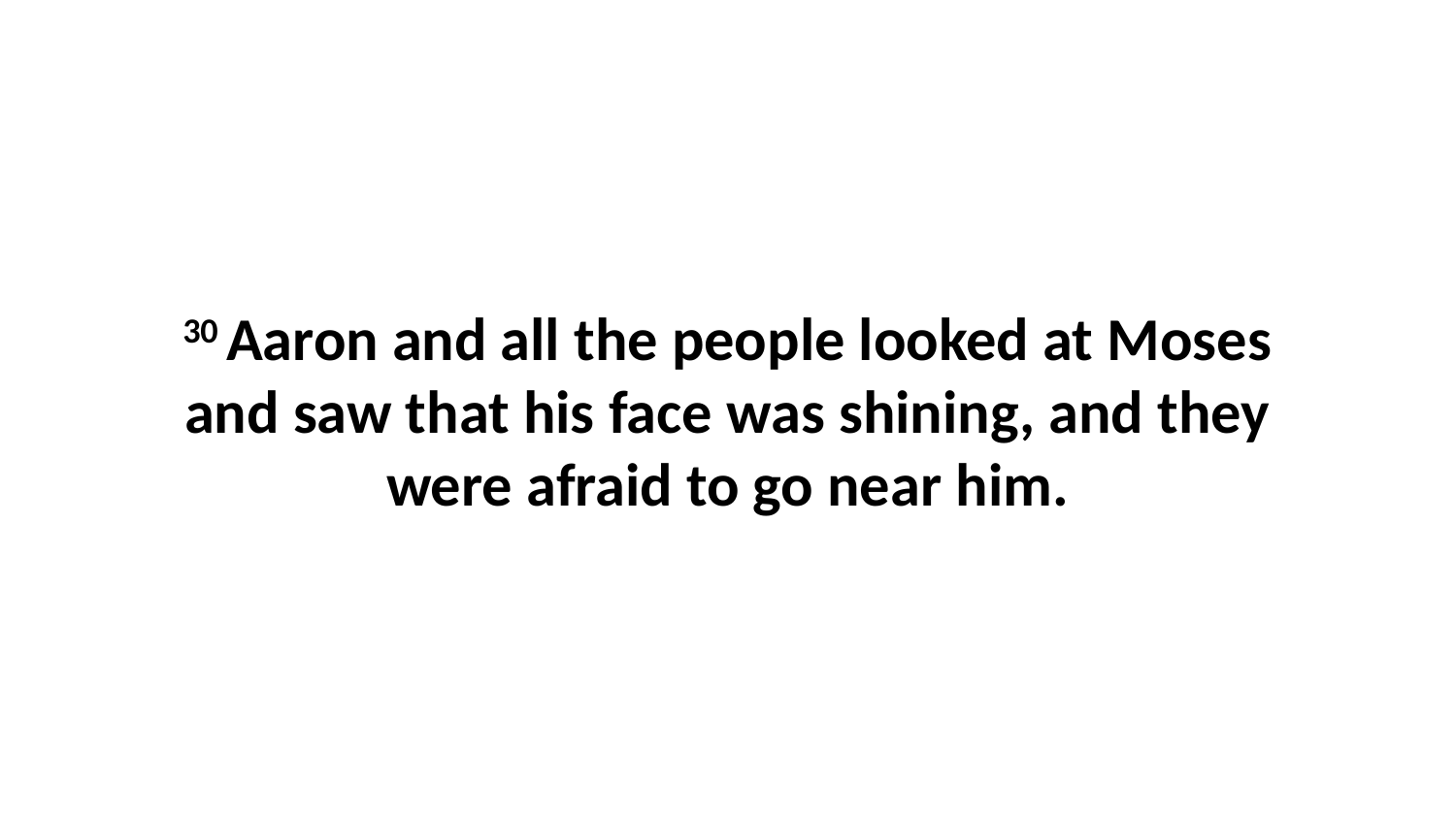

30 Aaron and all the people looked at Moses and saw that his face was shining, and they were afraid to go near him.